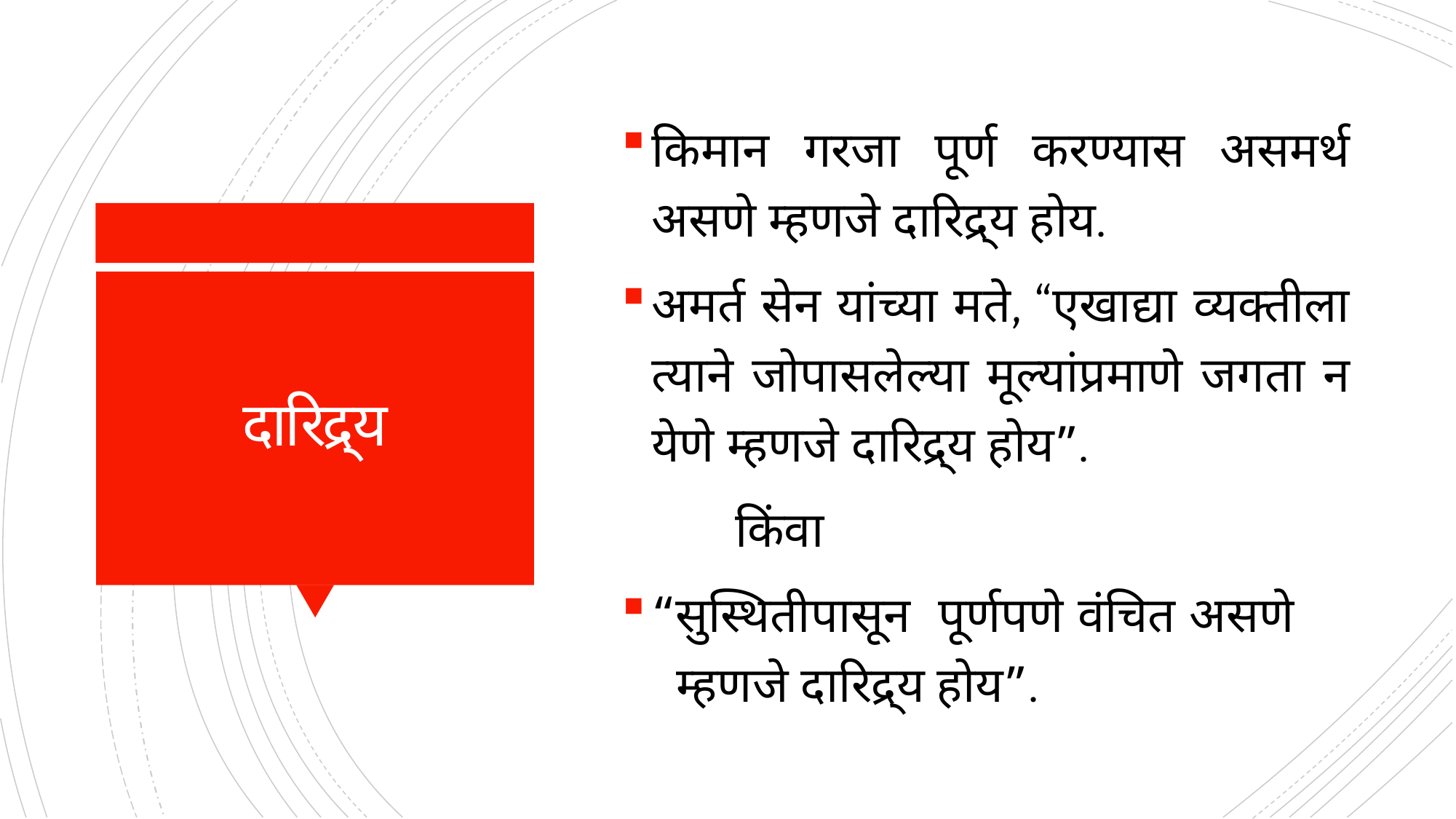

किमान गरजा पूर्ण करण्यास असमर्थ असणे म्हणजे दारिद्र्य होय.
अमर्त सेन यांच्या मते, “एखाद्या व्यक्तीला त्याने जोपासलेल्या मूल्यांप्रमाणे जगता न येणे म्हणजे दारिद्र्य होय”.
         किंवा
“सुस्थितीपासून  पूर्णपणे वंचित असणे       म्हणजे दारिद्र्य होय”.
# दारिद्र्य